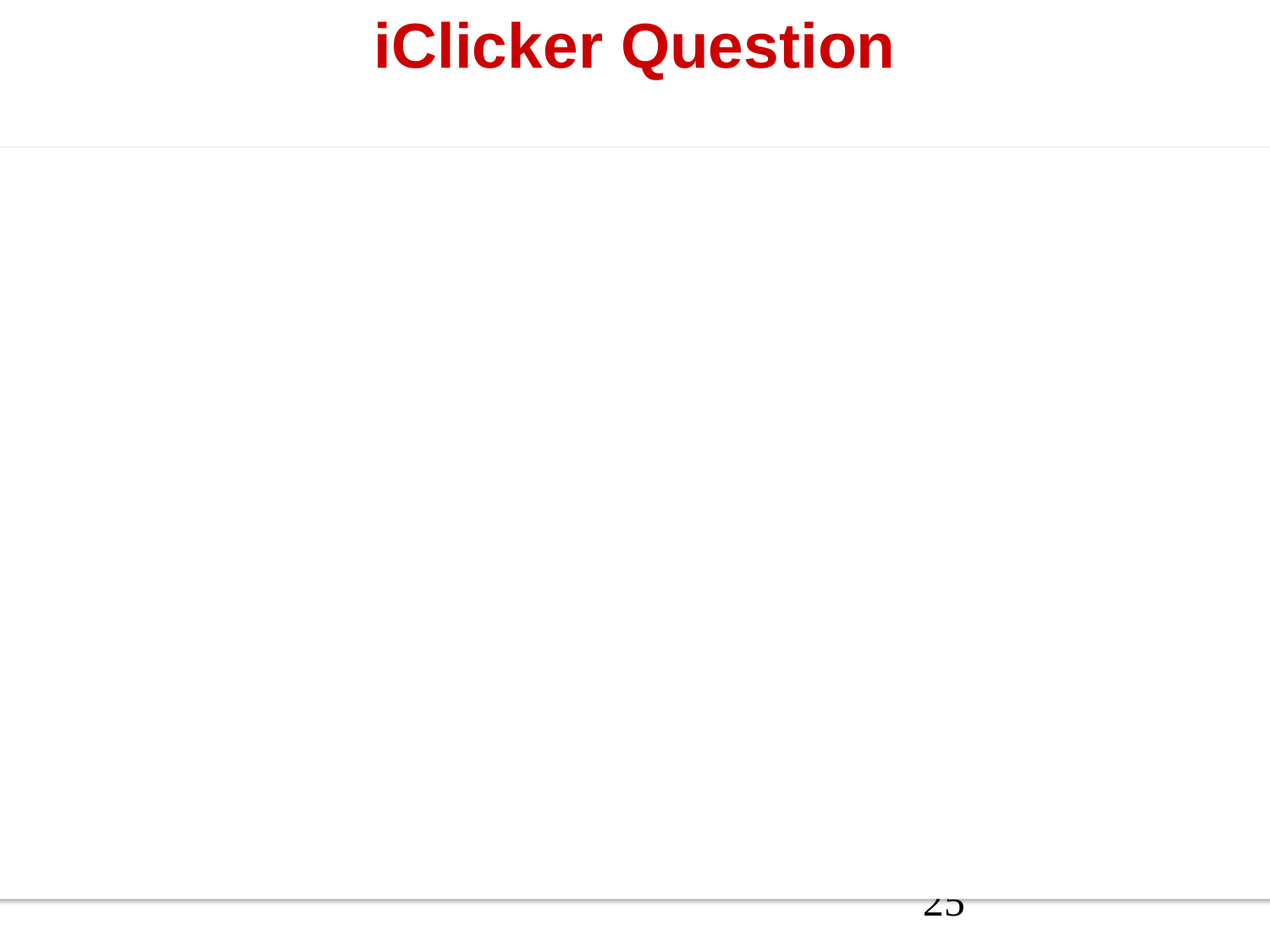

# iClicker Question
An electron passing through the origin is traveling at a constant velocity in the negative y direction.  What is the direction of the magnetic field at a point on the positive z axis?

y
x

v
z
-x
+x
-z
+z
No magnetic field
25